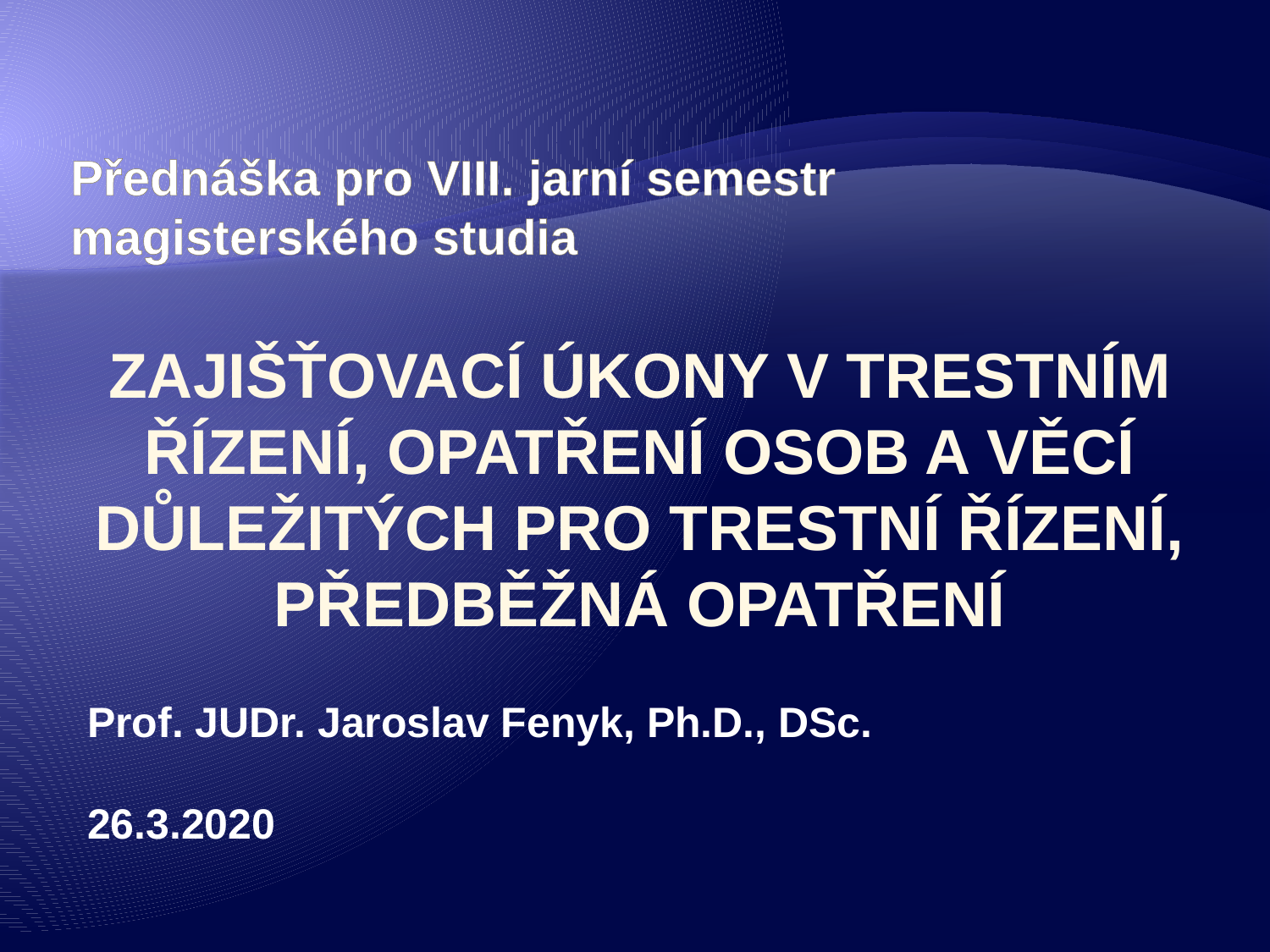

# Přednáška pro VIII. jarní semestr magisterského studia
Zajišťovací úkony v trestním řízení, opatření osob a věcÍ důležitých pro trestní řízení, předběžná opatření
Prof. JUDr. Jaroslav Fenyk, Ph.D., DSc.

26.3.2020